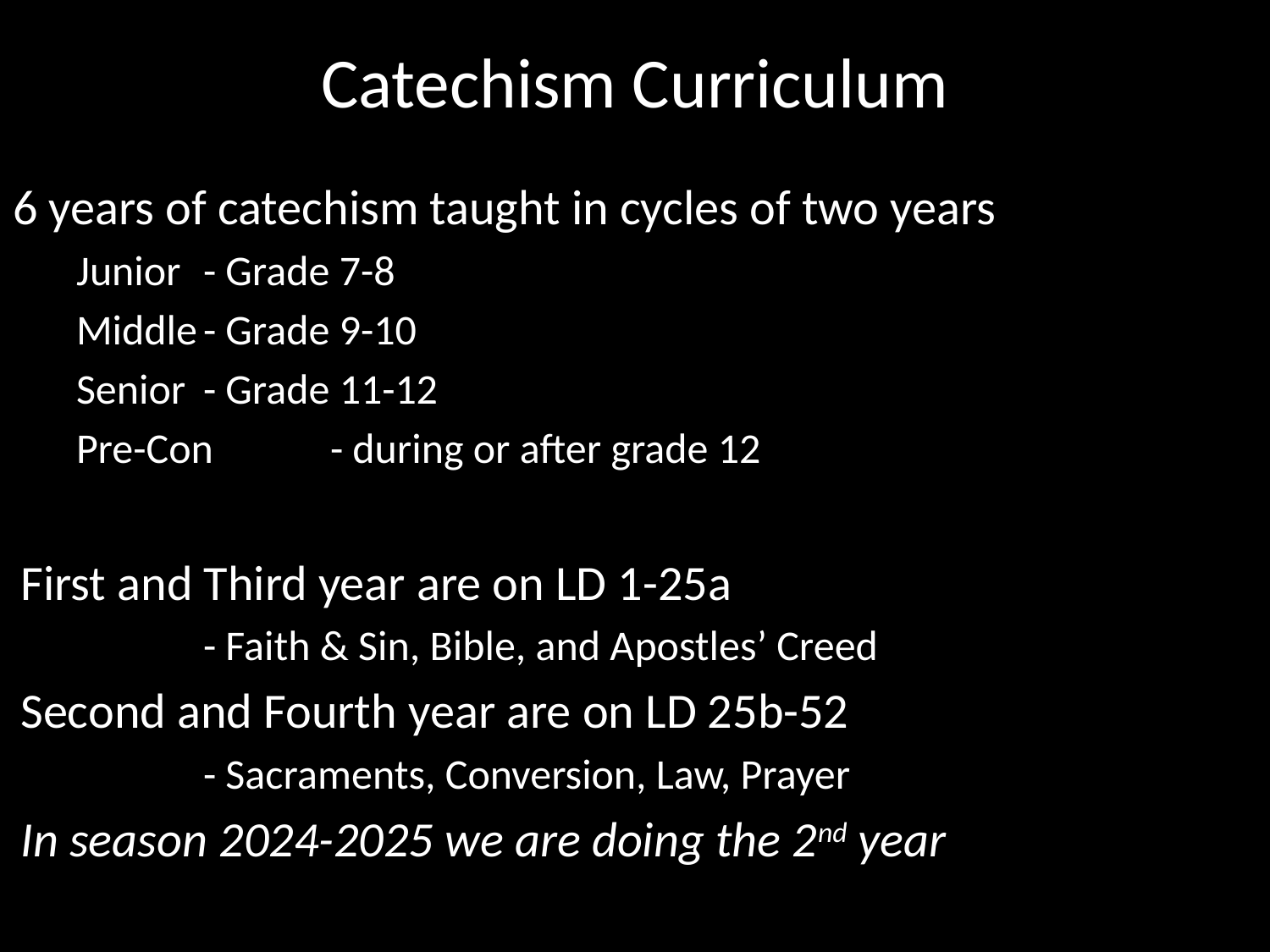

# Catechism Curriculum
6 years of catechism taught in cycles of two years
Junior	- Grade 7-8
Middle	- Grade 9-10
Senior	- Grade 11-12
Pre-Con	- during or after grade 12

First and Third year are on LD 1-25a
	- Faith & Sin, Bible, and Apostles’ Creed
Second and Fourth year are on LD 25b-52
	- Sacraments, Conversion, Law, Prayer
In season 2024-2025 we are doing the 2nd year